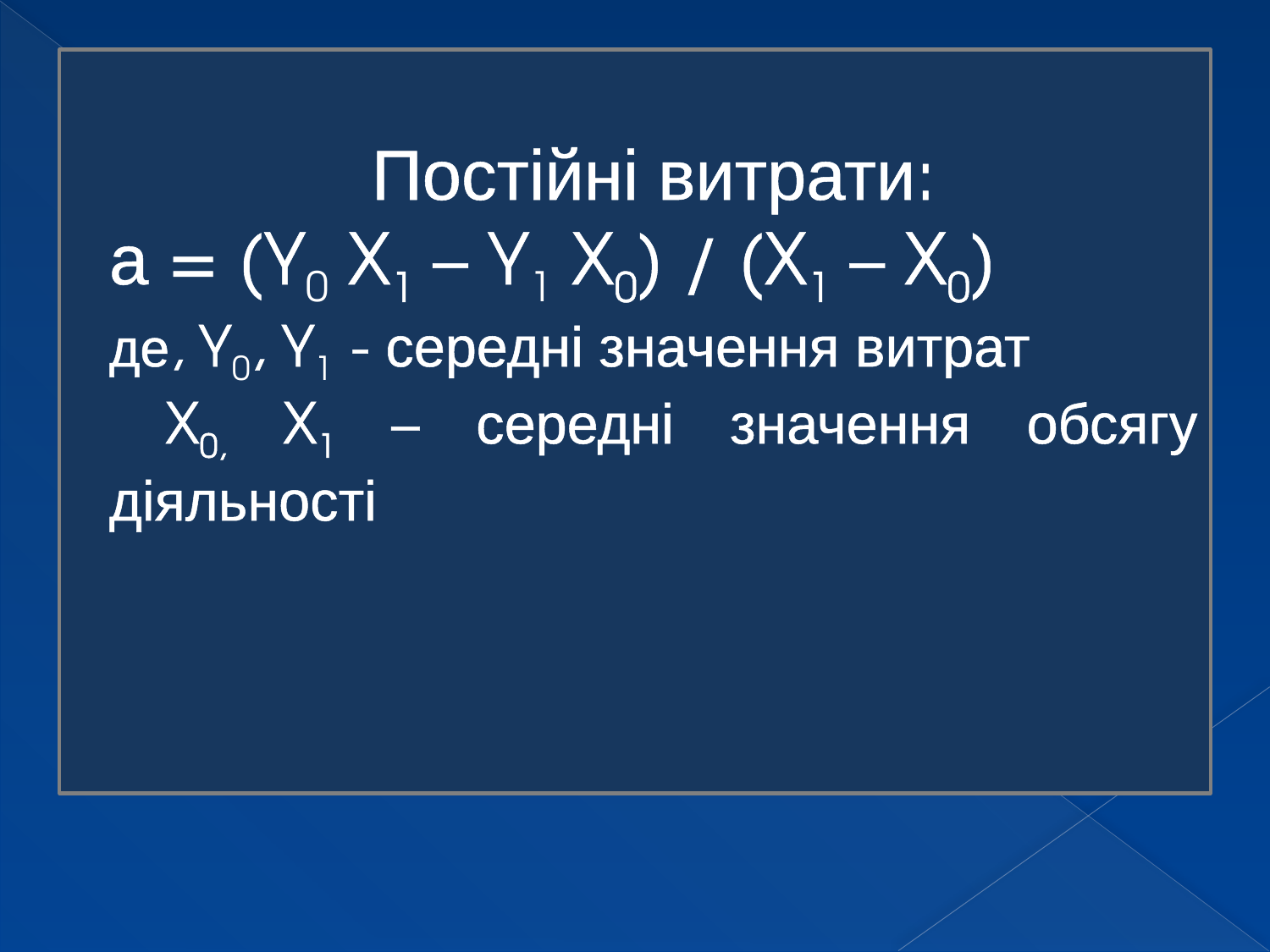

Постійні витрати:
а = (Y0 X1 – Y1 X0) / (X1 – X0)
де, Y0, Y1  - середні значення витрат
 X0, X1 – середні значення обсягу діяльності